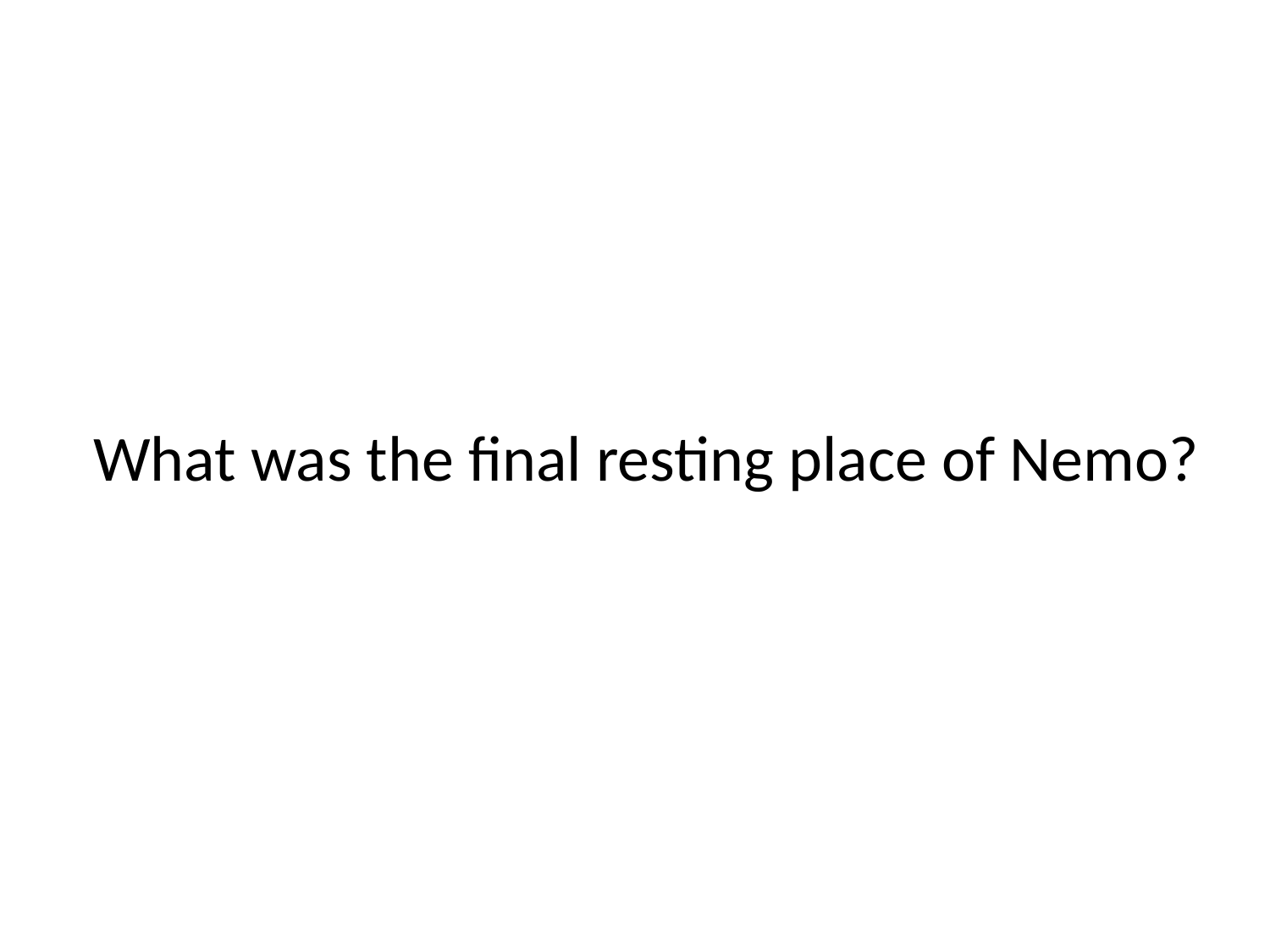

# What was the final resting place of Nemo?